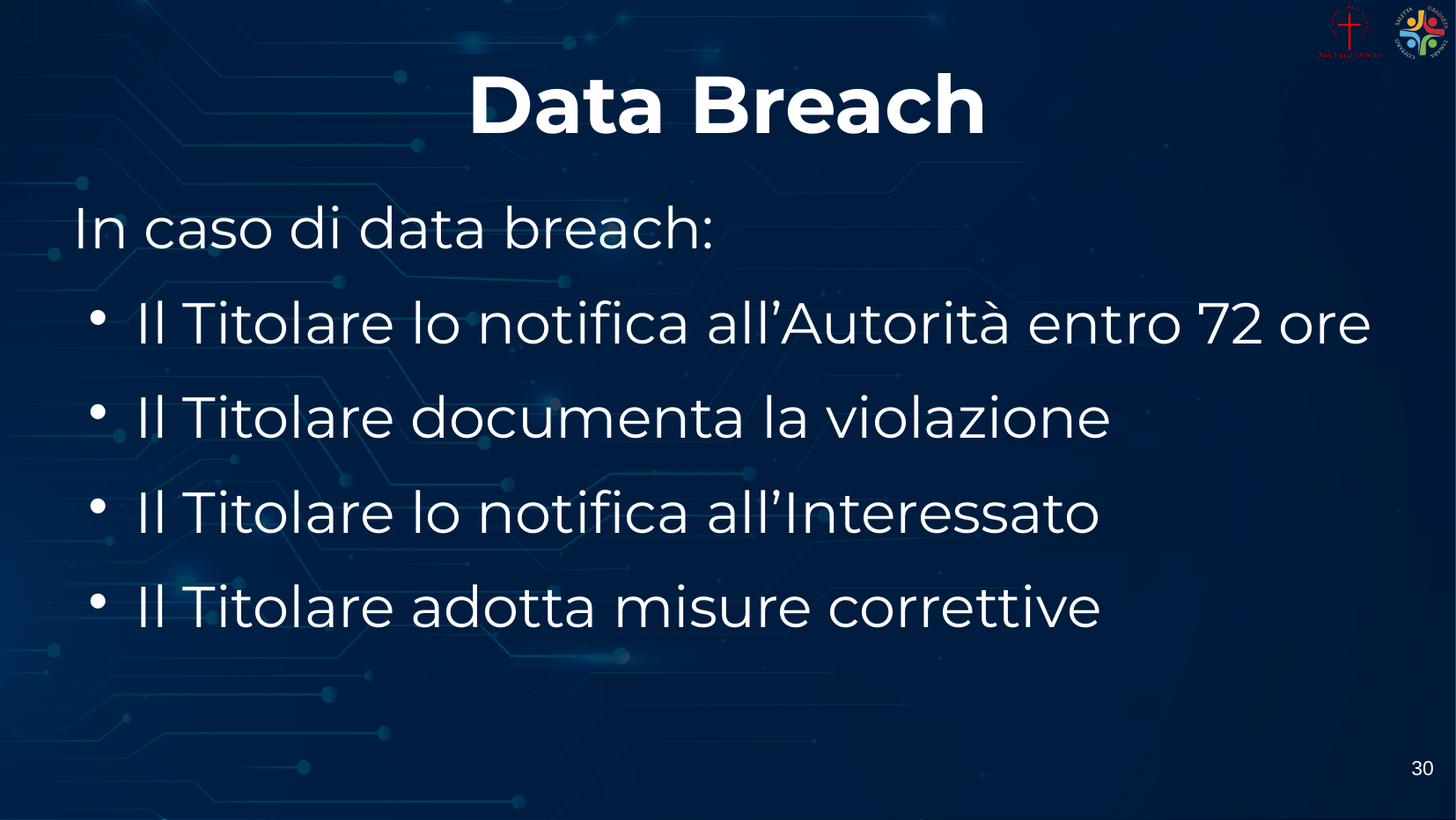

# Data Breach
In caso di data breach:
Il Titolare lo notifica all’Autorità entro 72 ore
Il Titolare documenta la violazione
Il Titolare lo notifica all’Interessato
Il Titolare adotta misure correttive